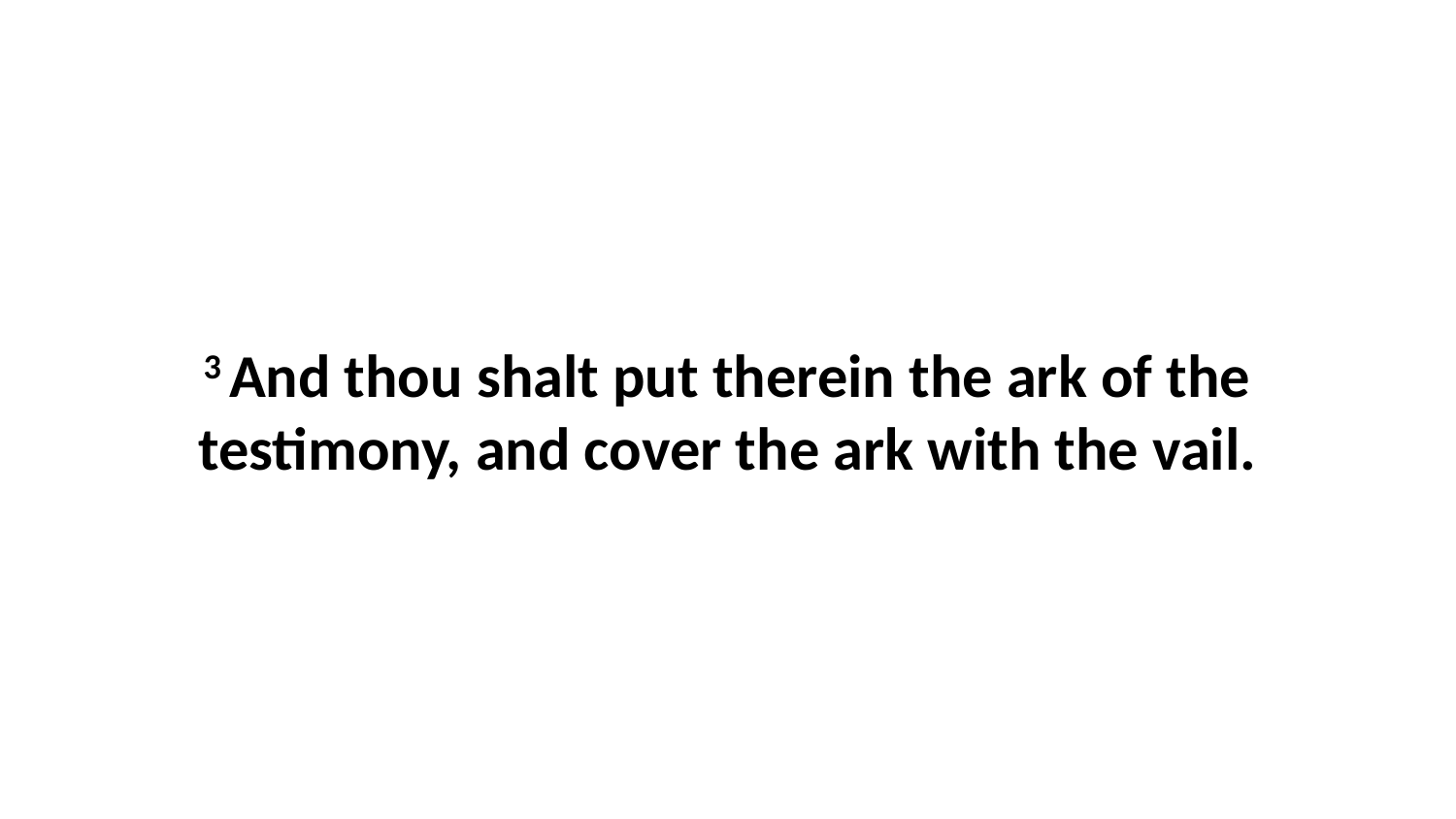

3 And thou shalt put therein the ark of the testimony, and cover the ark with the vail.